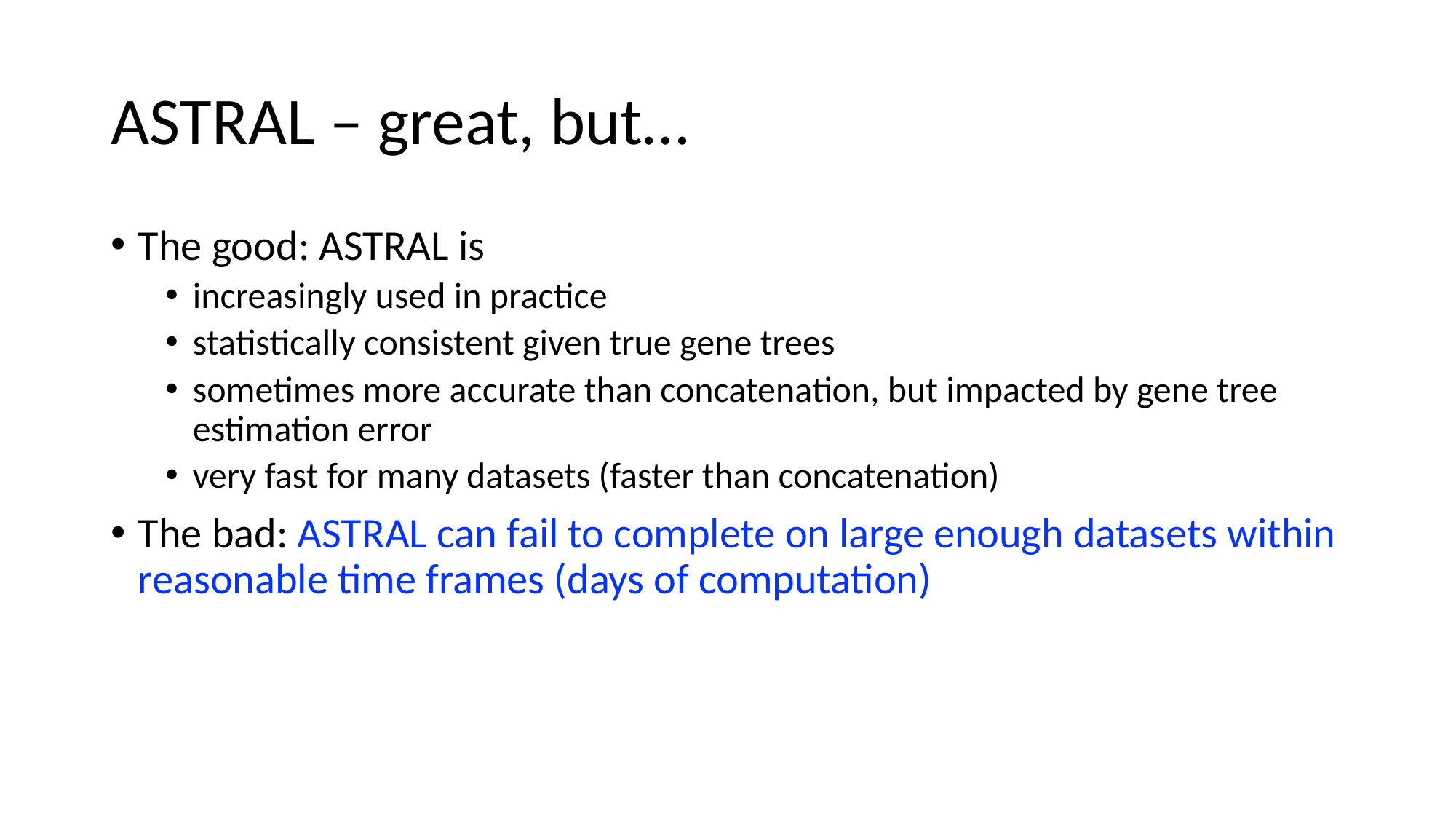

# ASTRAL – great, but…
The good: ASTRAL is
increasingly used in practice
statistically consistent given true gene trees
sometimes more accurate than concatenation, but impacted by gene tree estimation error
very fast for many datasets (faster than concatenation)
The bad: ASTRAL can fail to complete on large enough datasets within reasonable time frames (days of computation)